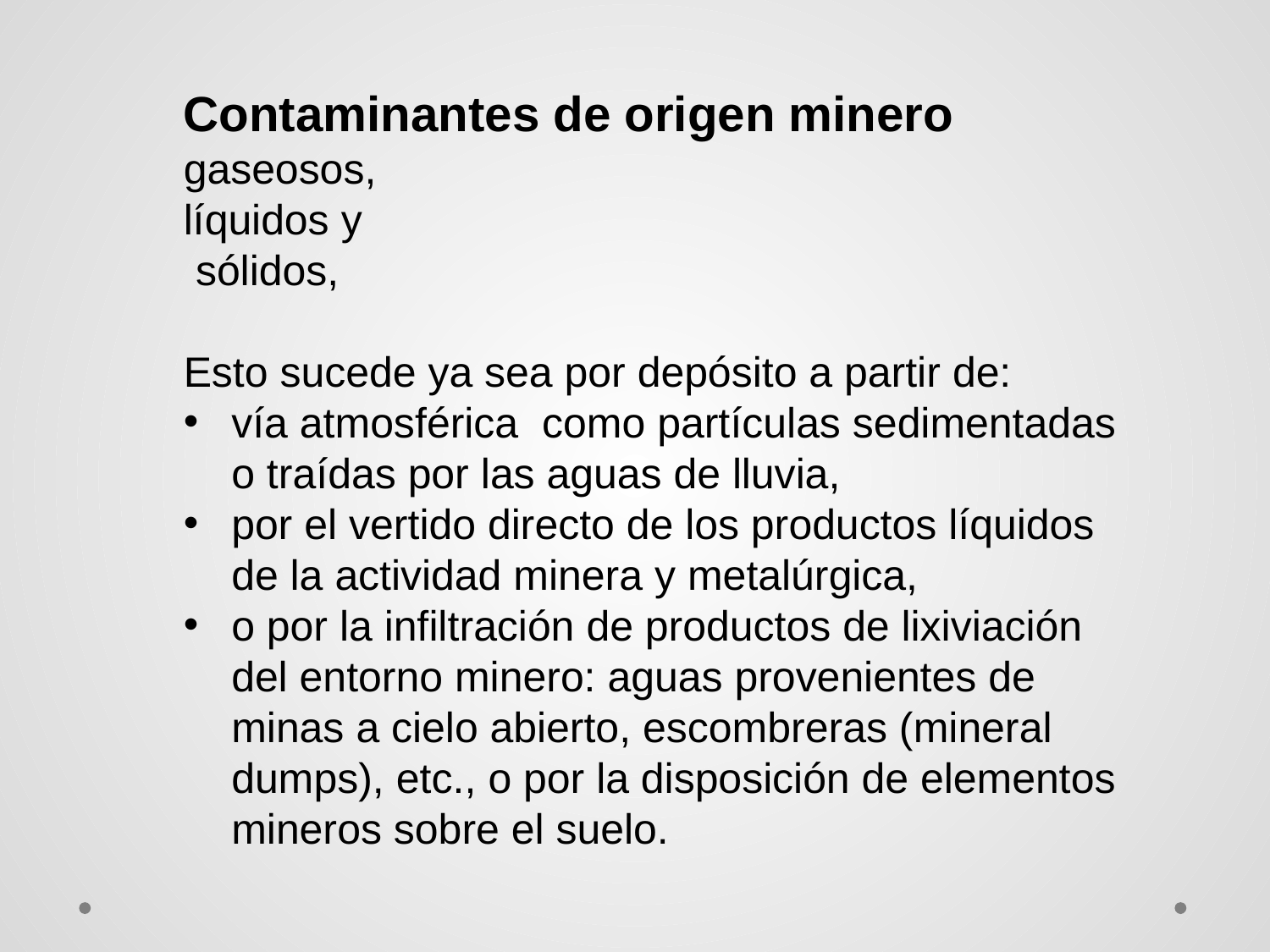

Contaminantes de origen minero
gaseosos,
líquidos y
 sólidos,

Esto sucede ya sea por depósito a partir de:
vía atmosférica  como partículas sedimentadas o traídas por las aguas de lluvia,
por el vertido directo de los productos líquidos de la actividad minera y metalúrgica,
o por la infiltración de productos de lixiviación del entorno minero: aguas provenientes de minas a cielo abierto, escombreras (mineral dumps), etc., o por la disposición de elementos mineros sobre el suelo.